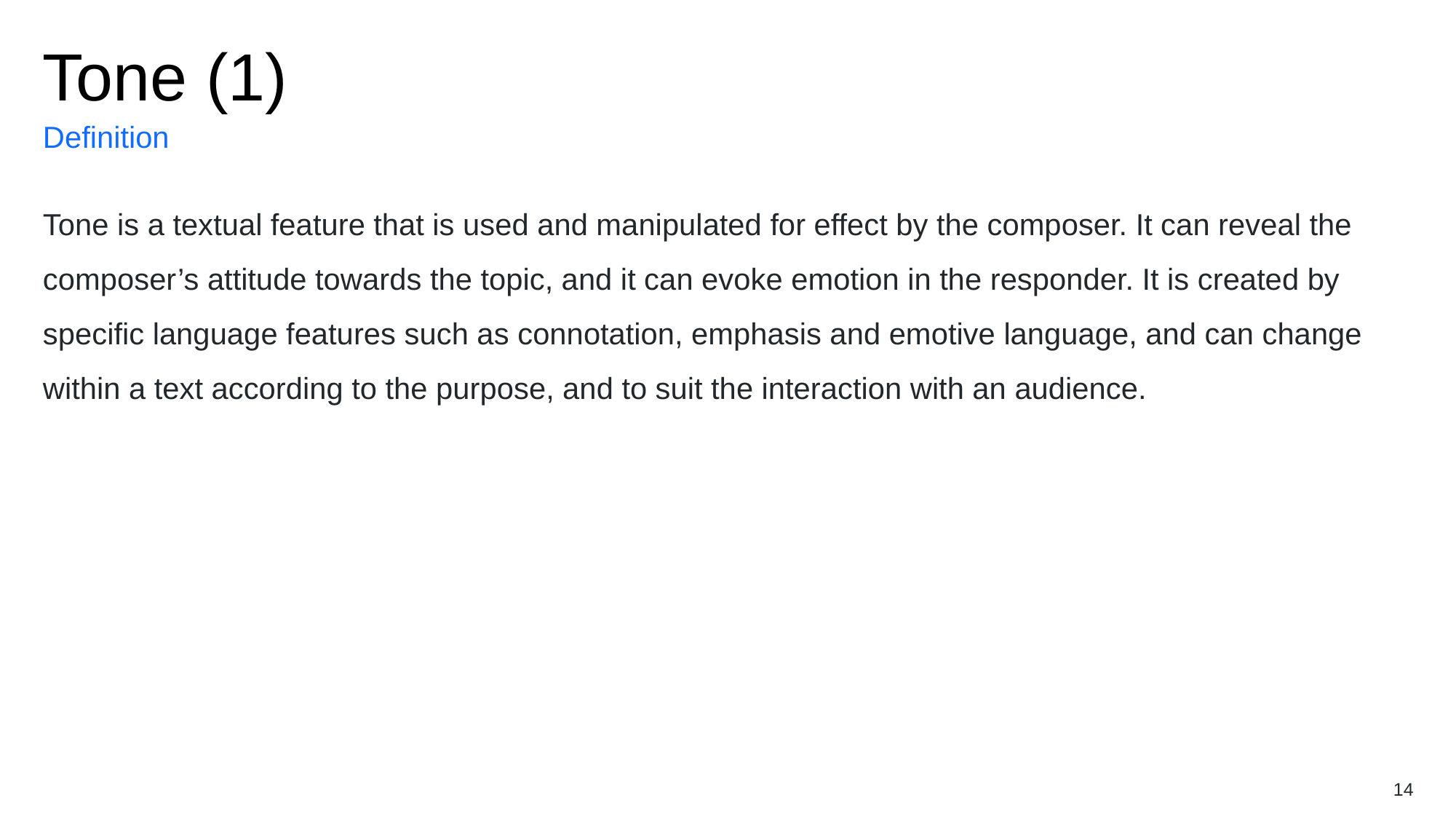

# Tone (1)
Definition
Tone is a textual feature that is used and manipulated for effect by the composer. It can reveal the composer’s attitude towards the topic, and it can evoke emotion in the responder. It is created by specific language features such as connotation, emphasis and emotive language, and can change within a text according to the purpose, and to suit the interaction with an audience.
14